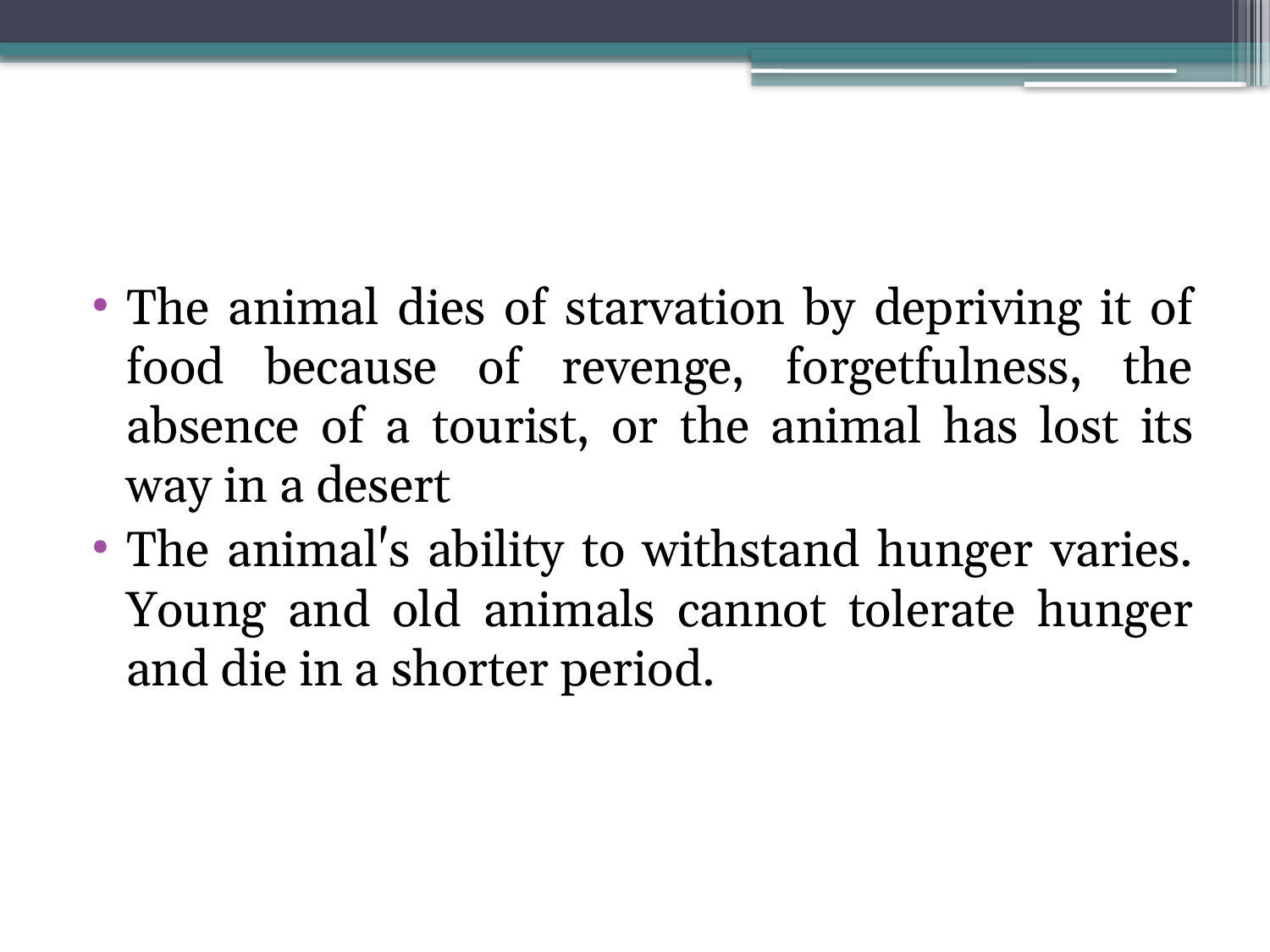

#
The animal dies of starvation by depriving it of food because of revenge, forgetfulness, the absence of a tourist, or the animal has lost its way in a desert
The animal's ability to withstand hunger varies. Young and old animals cannot tolerate hunger and die in a shorter period.